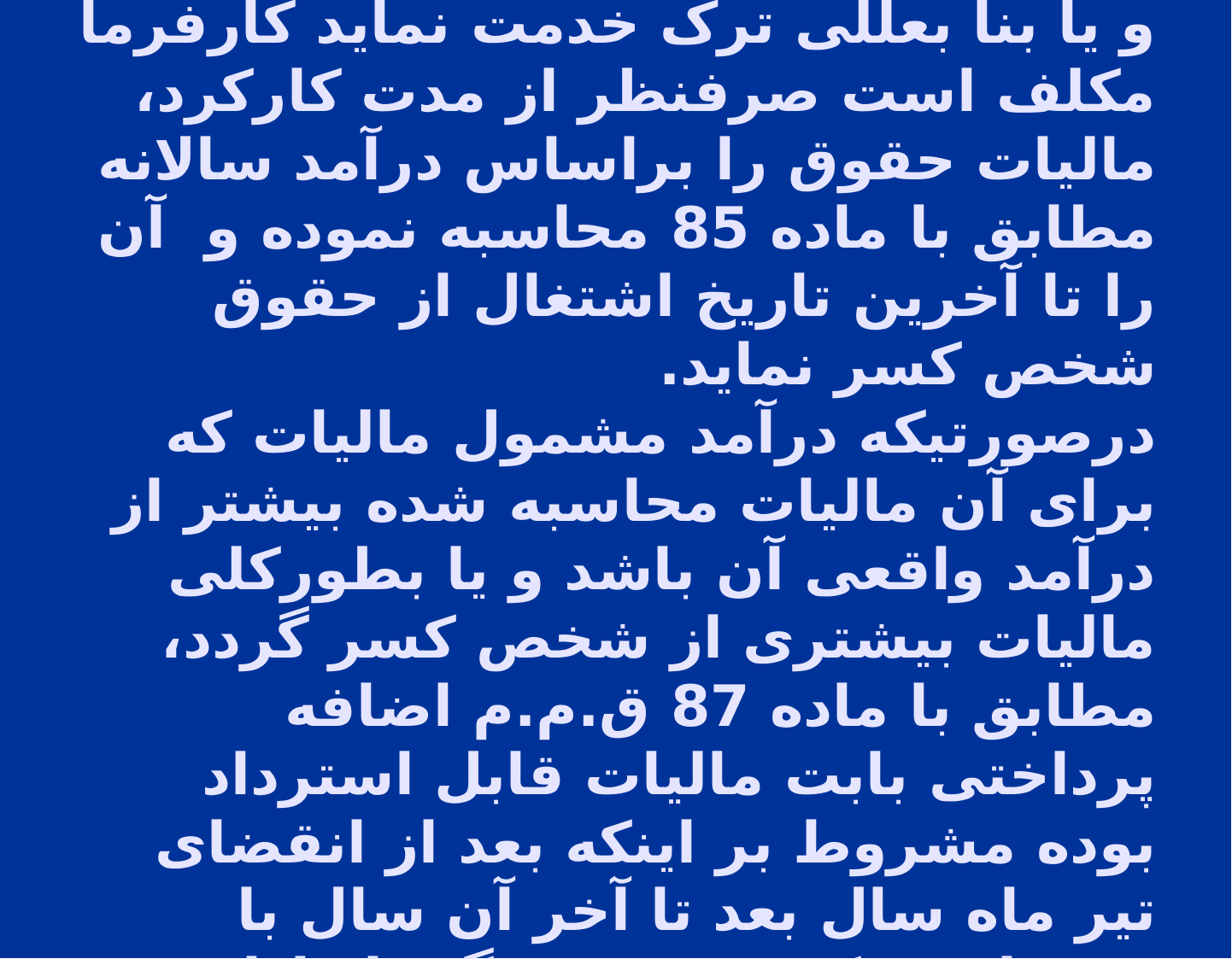

# 7- درصورتیکه هر یک از کارکنان در ضمن سال بازنشسته، بازخریدیا اخراج و یا بنا بعللی ترک خدمت نماید کارفرما مکلف است صرفنظر از مدت کارکرد، مالیات حقوق را براساس درآمد سالانه مطابق با ماده 85 محاسبه نموده و  آن را تا آخرین تاریخ اشتغال از حقوق شخص کسر نماید. درصورتیکه درآمد مشمول مالیات که برای آن مالیات محاسبه شده بیشتر از درآمد واقعی آن باشد و یا بطورکلی مالیات بیشتری از شخص کسر گردد، مطابق با ماده 87 ق.م.م اضافه پرداختی بابت مالیات قابل استرداد بوده مشروط بر اینکه بعد از انقضای تیر ماه سال بعد تا آخر آن سال با درخواست کتبی حقوق بگیر از اداره مالیاتی محل سکونت مورد مطالبه قرار گیرد.